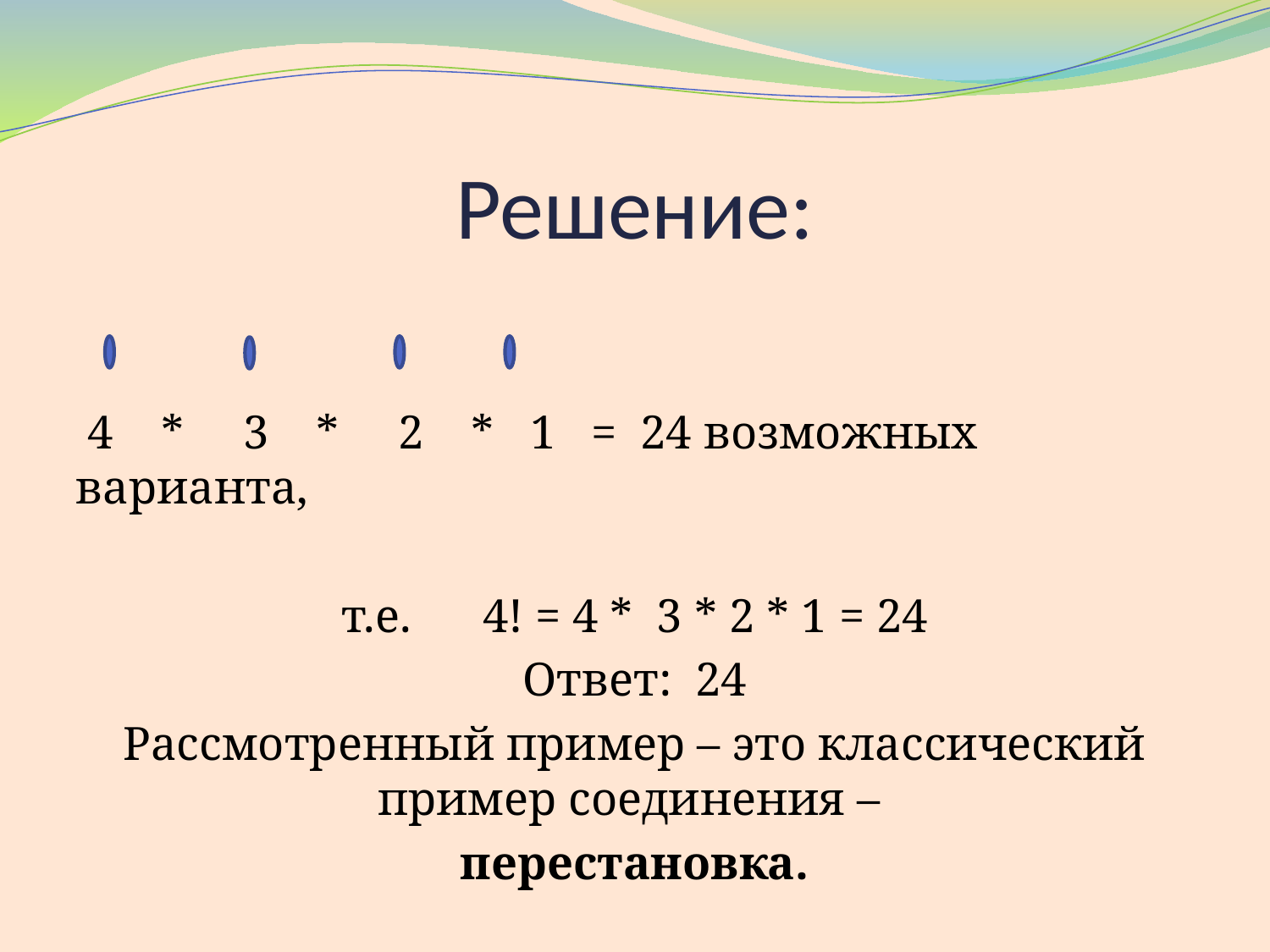

# Решение:

 4    *     3    *     2    *   1   =  24 возможных варианта,

т.е.      4! = 4 *  3 * 2 * 1 = 24
Ответ:  24
Рассмотренный пример – это классический пример соединения –
перестановка.